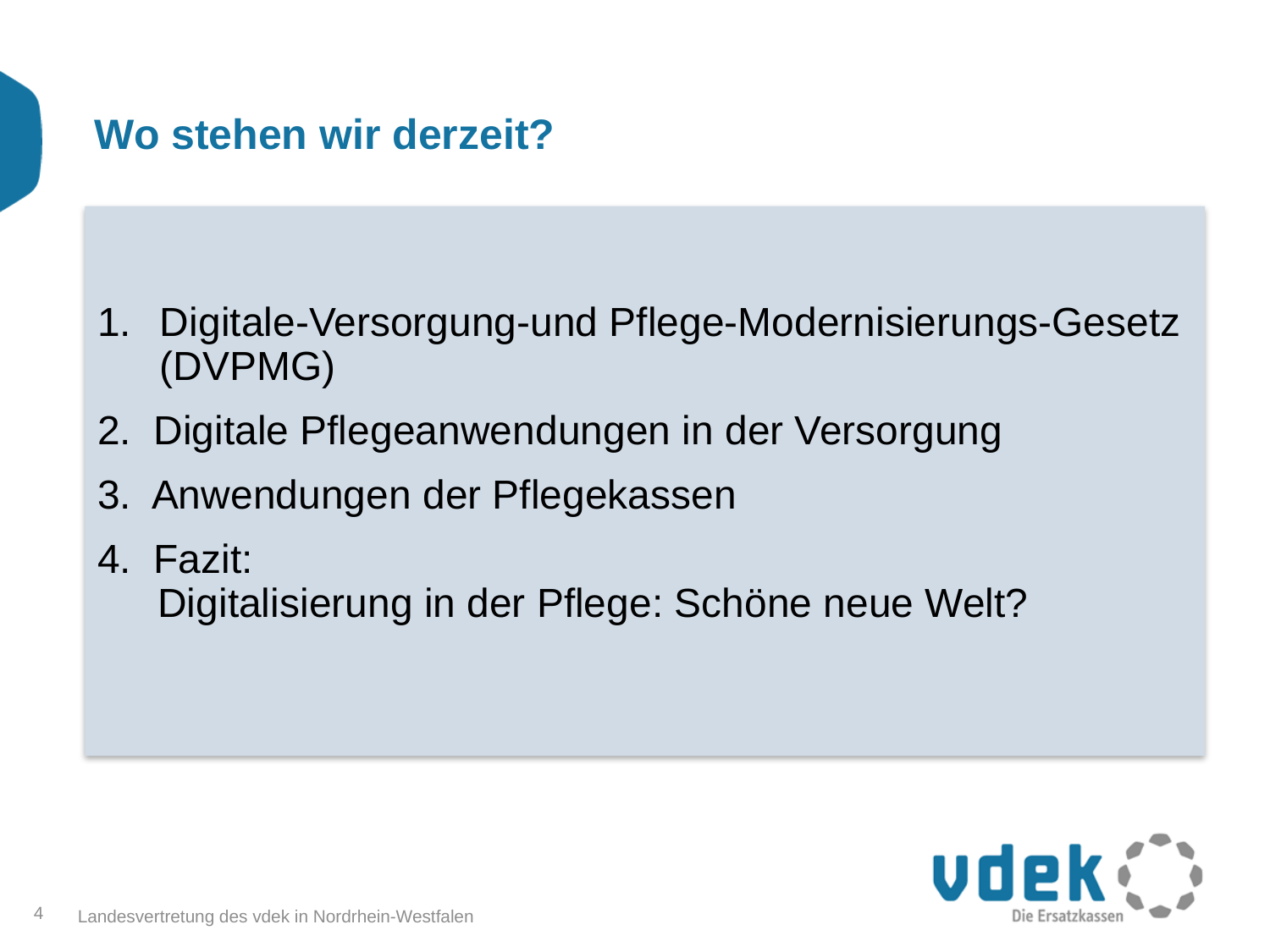

# Wo stehen wir derzeit?

Digitale-Versorgung-und Pflege-Modernisierungs-Gesetz (DVPMG)
2.  Digitale Pflegeanwendungen in der Versorgung
3.  Anwendungen der Pflegekassen
4.  Fazit:
 Digitalisierung in der Pflege: Schöne neue Welt?
4
Landesvertretung des vdek in Nordrhein-Westfalen